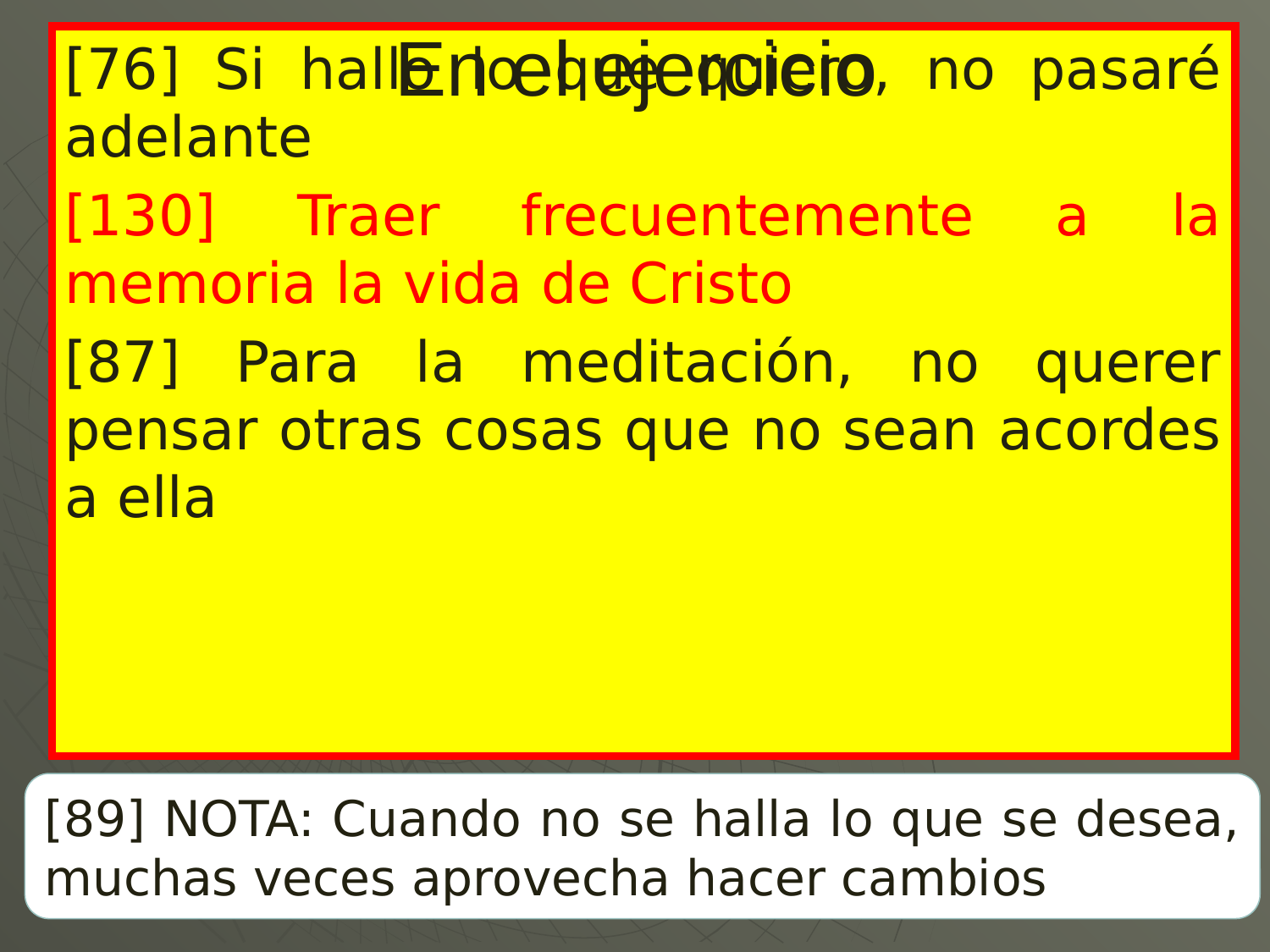

# En el ejercicio
[76] Si hallo lo que quiero, no pasaré adelante
[130] Traer frecuentemente a la memoria la vida de Cristo
[87] Para la meditación, no querer pensar otras cosas que no sean acordes a ella
[89] NOTA: Cuando no se halla lo que se desea, muchas veces aprovecha hacer cambios